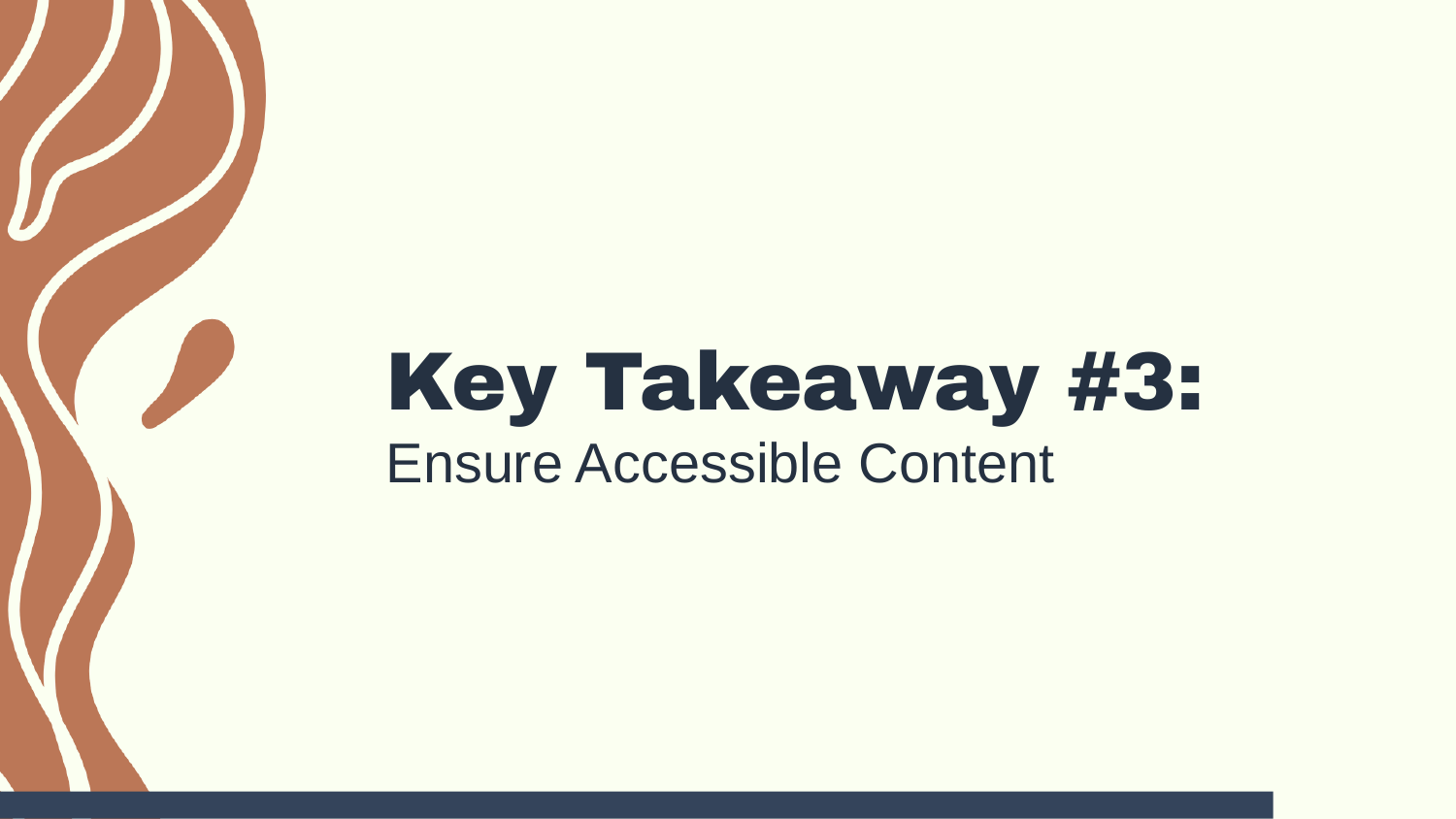

# Key Takeaway #3:
Ensure Accessible Content